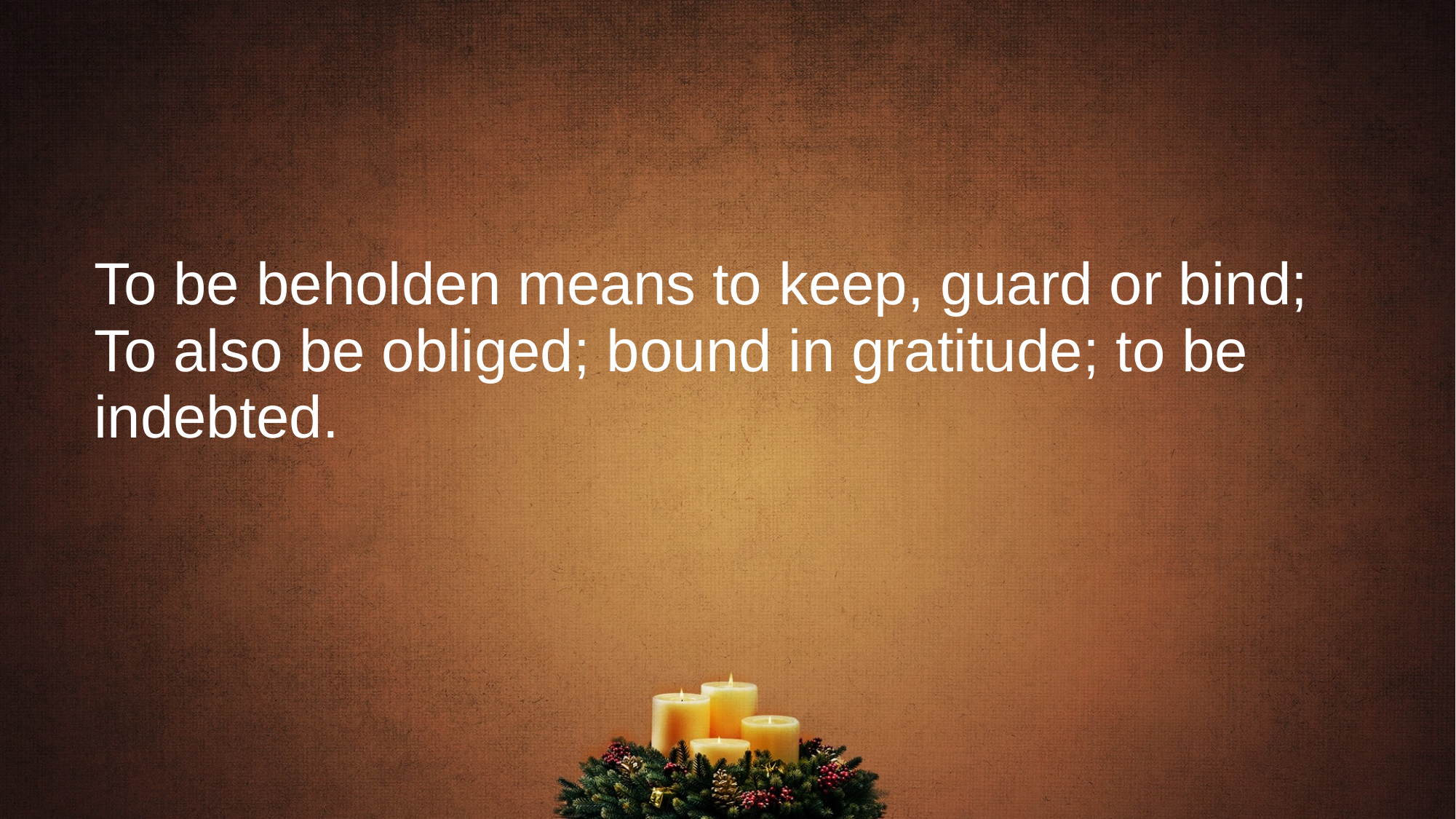

# To be beholden means to keep, guard or bind; To also be obliged; bound in gratitude; to be indebted.